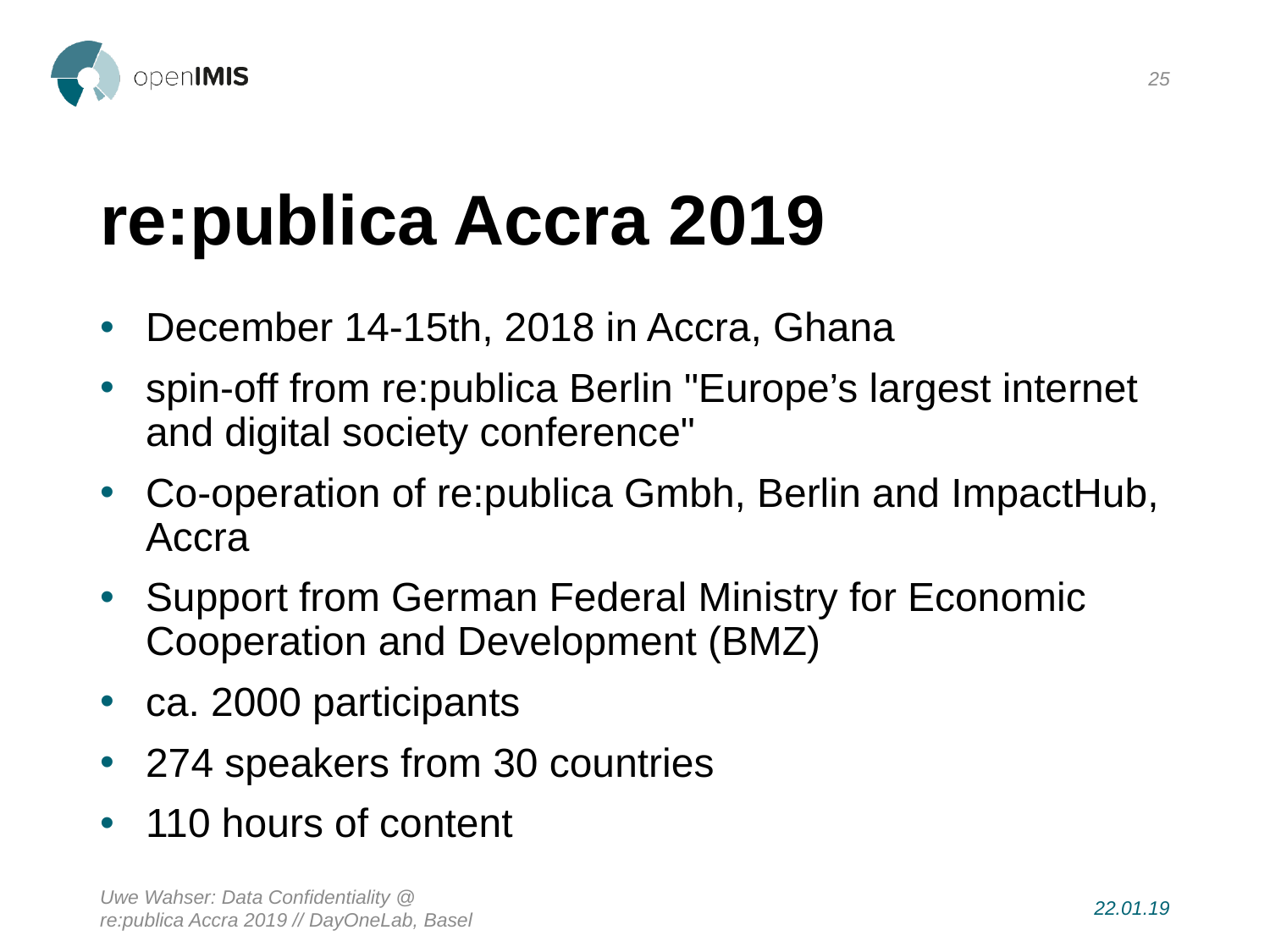

25
# re:publica Accra 2019
December 14-15th, 2018 in Accra, Ghana
spin-off from re:publica Berlin "Europe’s largest internet and digital society conference"
Co-operation of re:publica Gmbh, Berlin and ImpactHub, Accra
Support from German Federal Ministry for Economic Cooperation and Development (BMZ)
ca. 2000 participants
274 speakers from 30 countries
110 hours of content

Uwe Wahser: Data Confidentiality @ re:publica Accra 2019 // DayOneLab, Basel
22.01.19